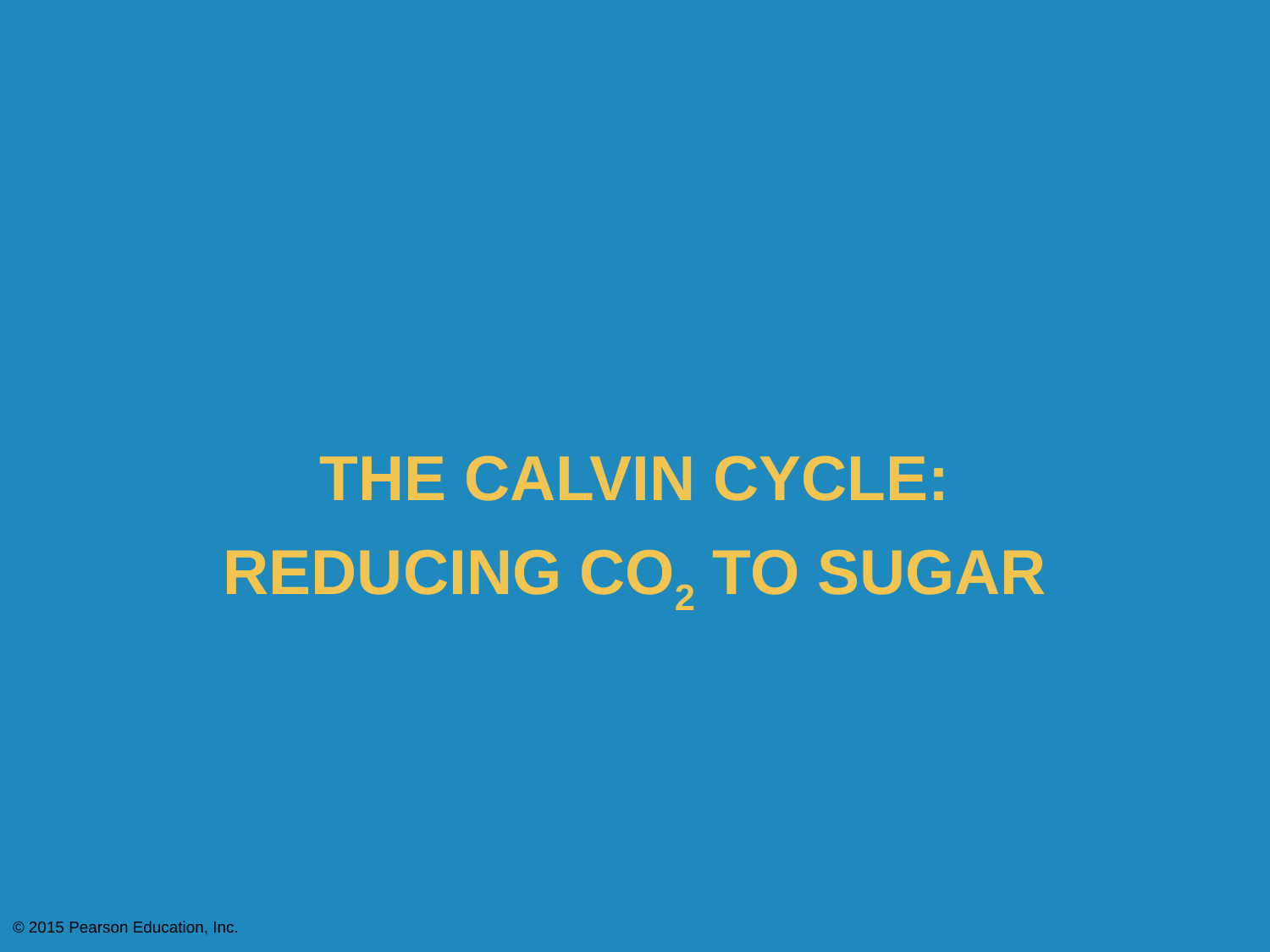

The Calvin Cycle:
Reducing CO2 to Sugar
© 2015 Pearson Education, Inc.